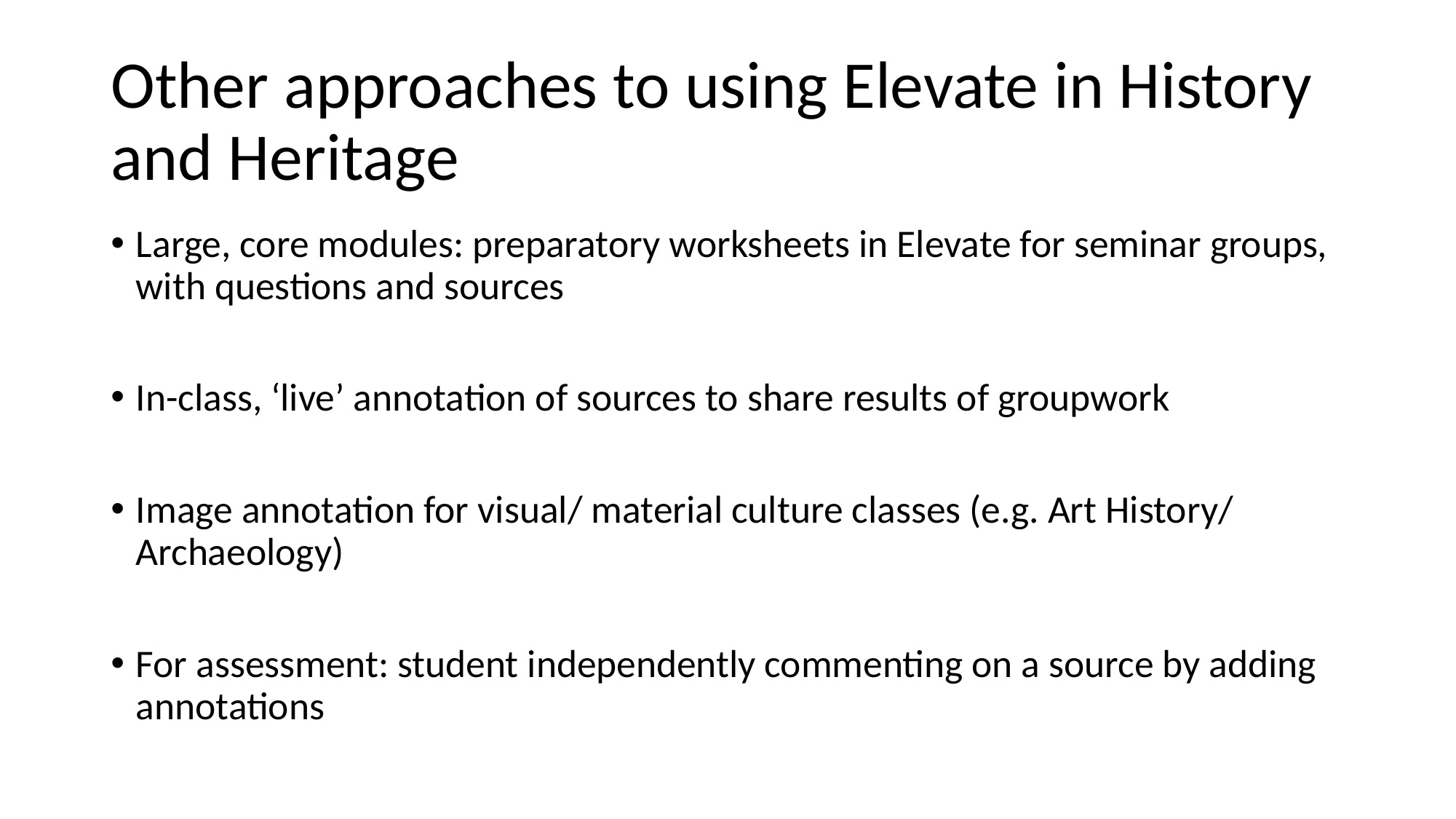

# Other approaches to using Elevate in History and Heritage
Large, core modules: preparatory worksheets in Elevate for seminar groups, with questions and sources

In-class, ‘live’ annotation of sources to share results of groupwork

Image annotation for visual/ material culture classes (e.g. Art History/ Archaeology)

For assessment: student independently commenting on a source by adding annotations